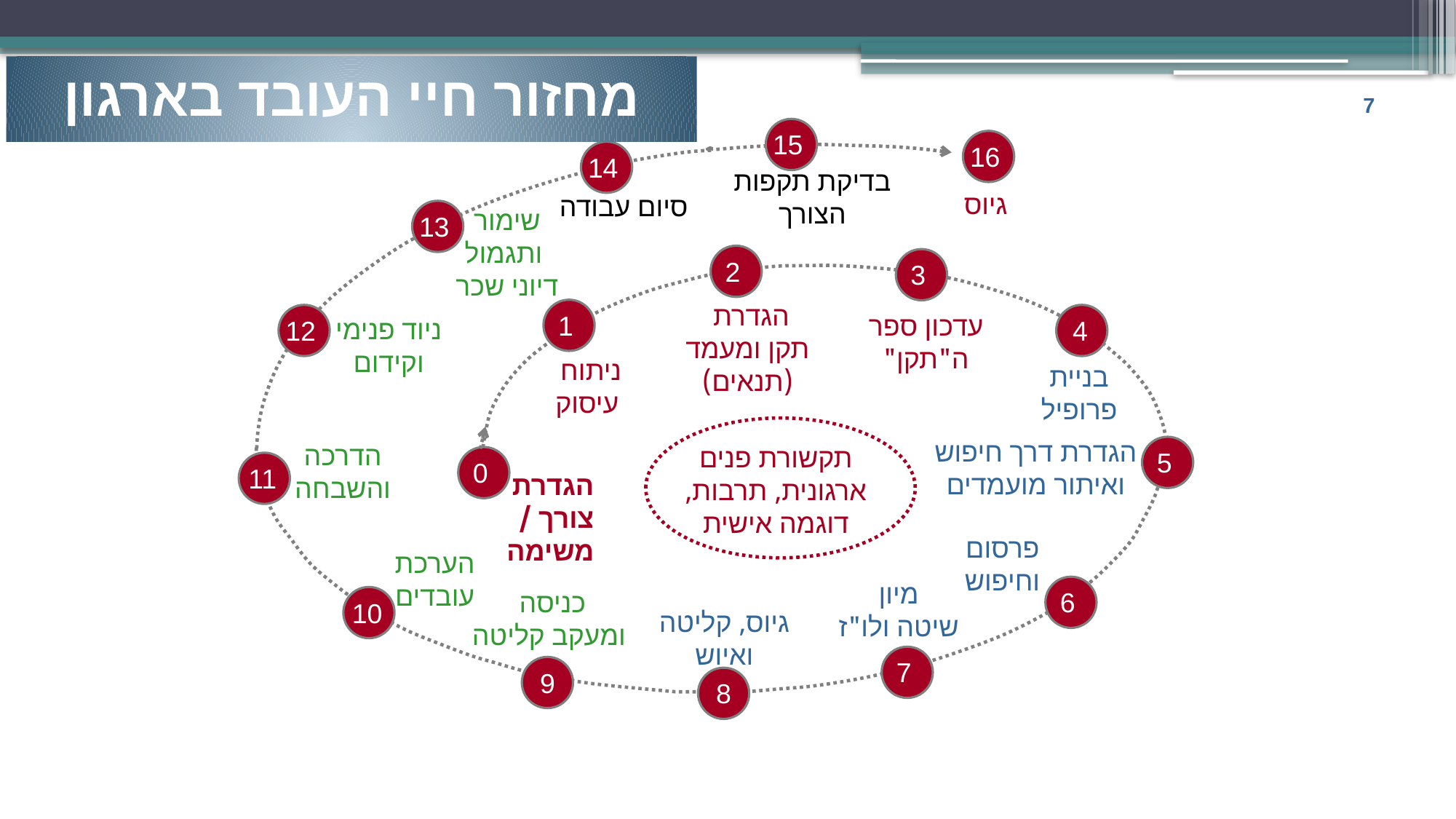

מחזור חיי העובד בארגון
7

15

16

14

בדיקת תקפות הצורך

גיוס

סיום עבודה

שימור
 ותגמול דיוני שכר

13

2

3

הגדרת
תקן ומעמד
(תנאים)

1
עדכון ספר ה"תקן"

12

4
ניוד פנימי וקידום

ניתוח
עיסוק

בניית פרופיל

הגדרת דרך חיפוש ואיתור מועמדים

הדרכה והשבחה

תקשורת פנים ארגונית, תרבות, דוגמה אישית

5

0

11
הגדרת
צורך / משימה

פרסום וחיפוש

הערכת עובדים

מיון
שיטה ולו"ז

6
כניסה
ומעקב קליטה

10
גיוס, קליטה ואיוש

7

9

8